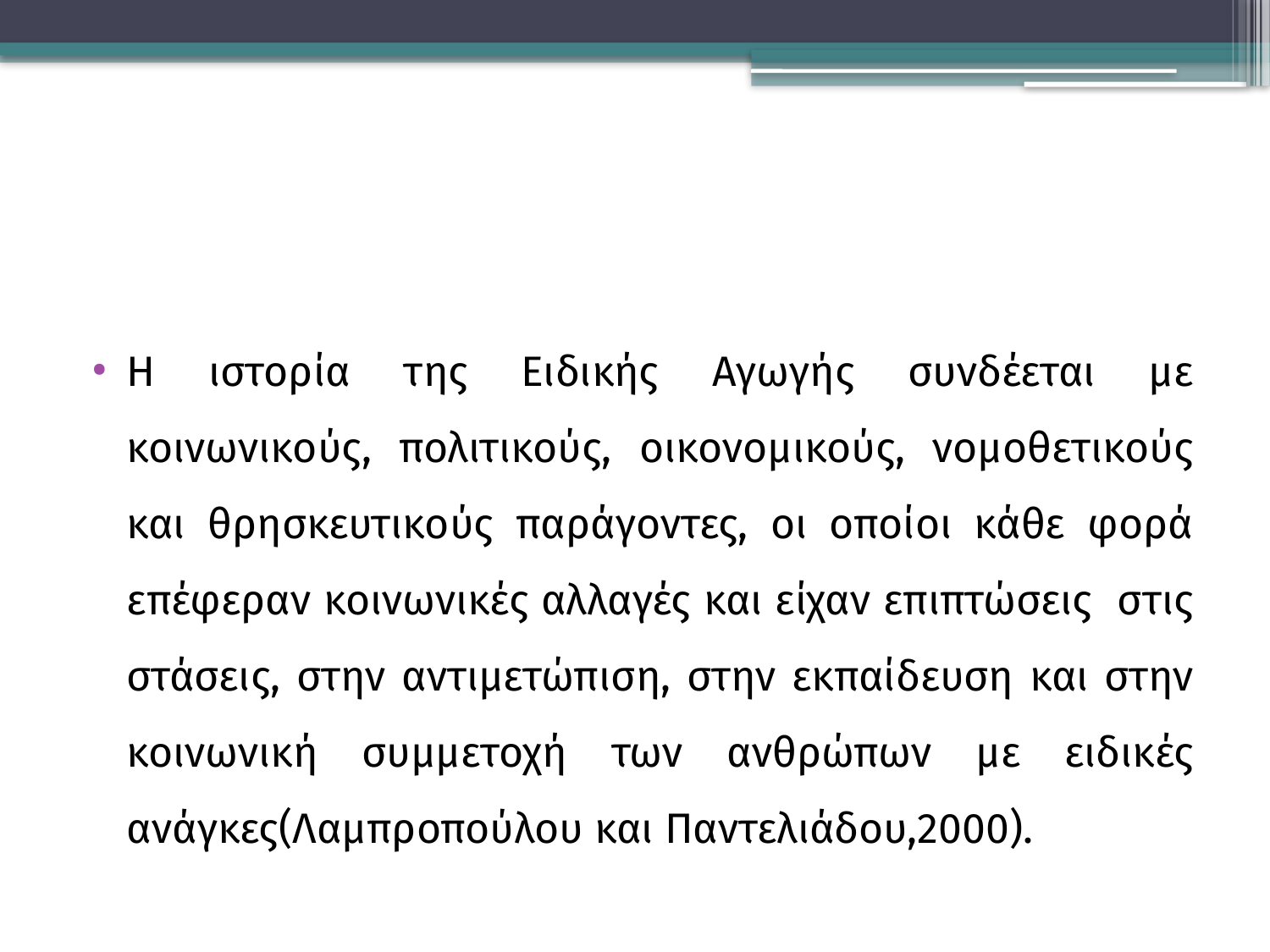

#
Η ιστορία της Ειδικής Αγωγής συνδέεται με κοινωνικούς, πολιτικούς, οικονομικούς, νομοθετικούς και θρησκευτικούς παράγοντες, οι οποίοι κάθε φορά επέφεραν κοινωνικές αλλαγές και είχαν επιπτώσεις  στις στάσεις, στην αντιμετώπιση, στην εκπαίδευση και στην κοινωνική συμμετοχή των ανθρώπων με ειδικές ανάγκες(Λαμπροπούλου και Παντελιάδου,2000).